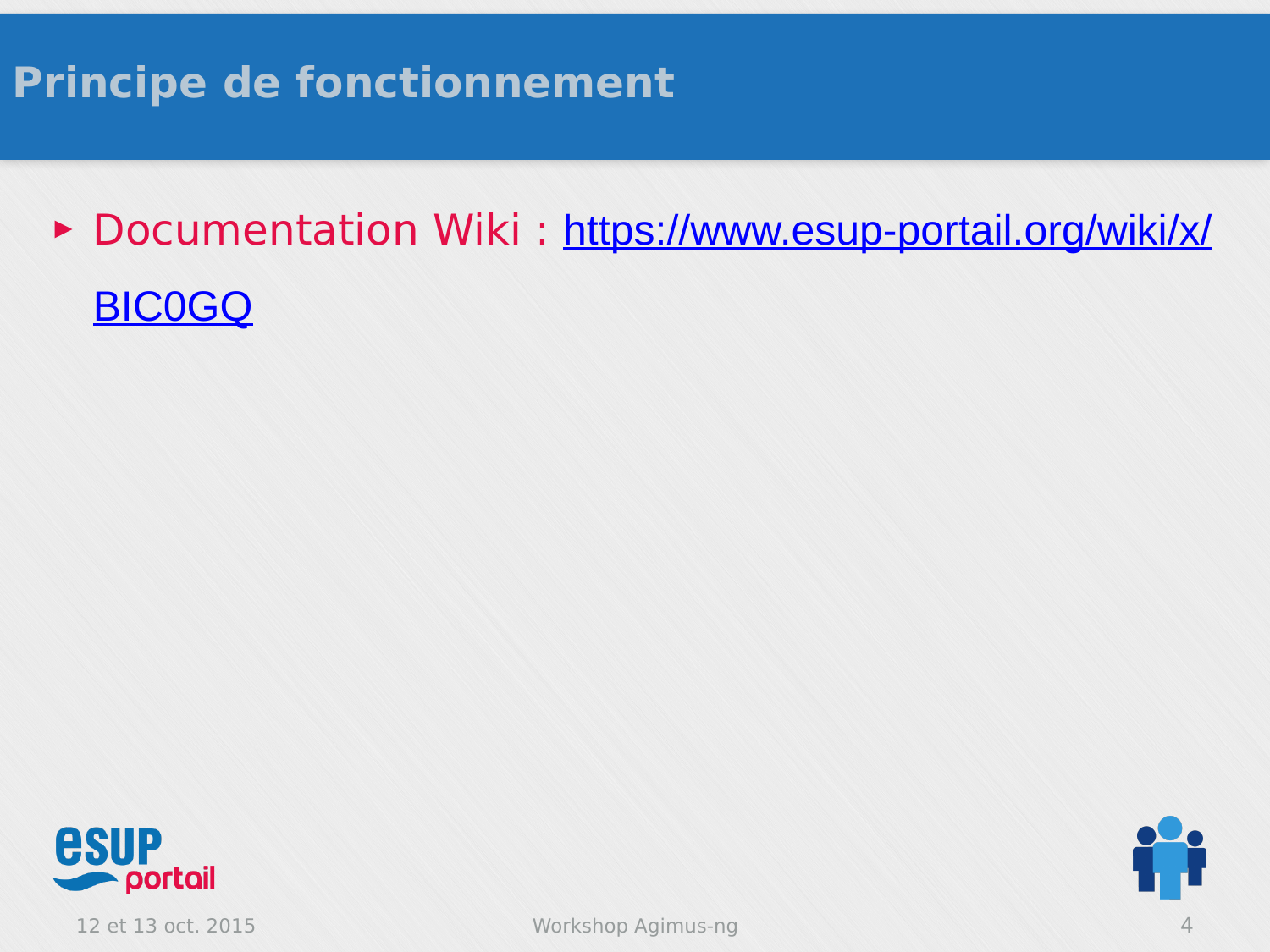

Principe de fonctionnement
Documentation Wiki : https://www.esup-portail.org/wiki/x/BIC0GQ